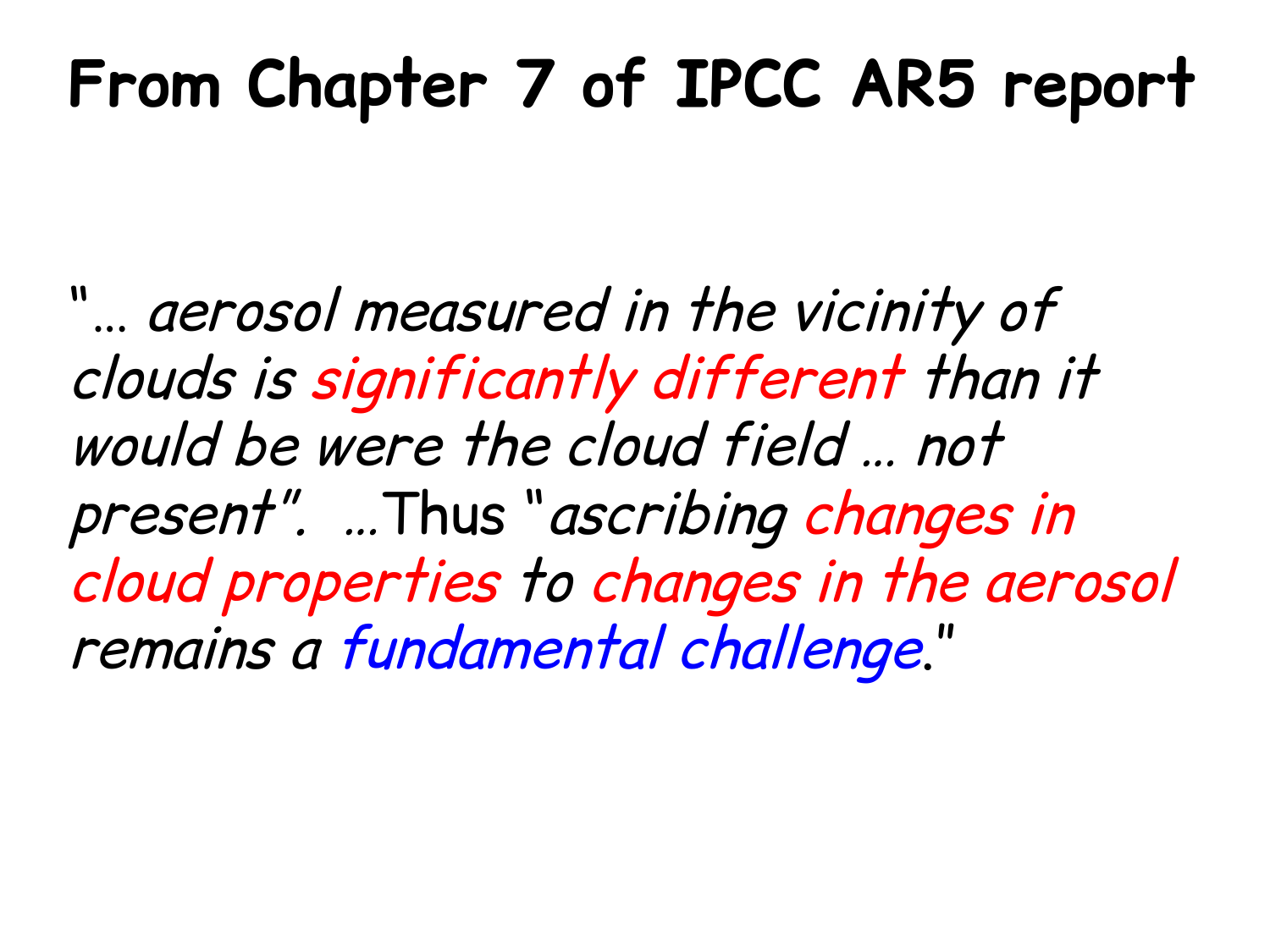

# From Chapter 7 of IPCC AR5 report
“… aerosol measured in the vicinity of clouds is significantly different than it would be were the cloud field … not present”.  …Thus “ascribing changes in cloud properties to changes in the aerosol remains a fundamental challenge.”